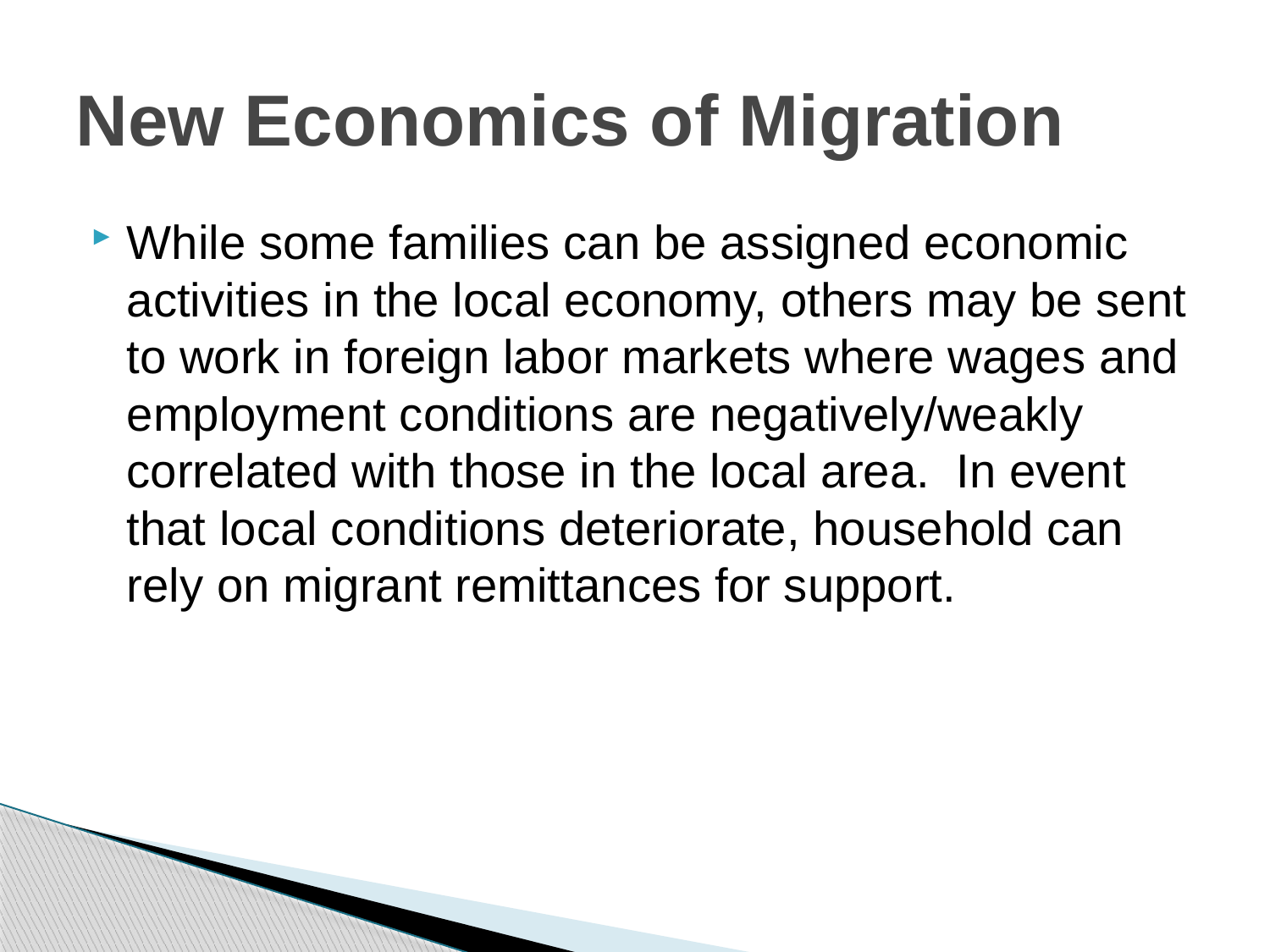

# New Economics of Migration
While some families can be assigned economic activities in the local economy, others may be sent to work in foreign labor markets where wages and employment conditions are negatively/weakly correlated with those in the local area.  In event that local conditions deteriorate, household can rely on migrant remittances for support.